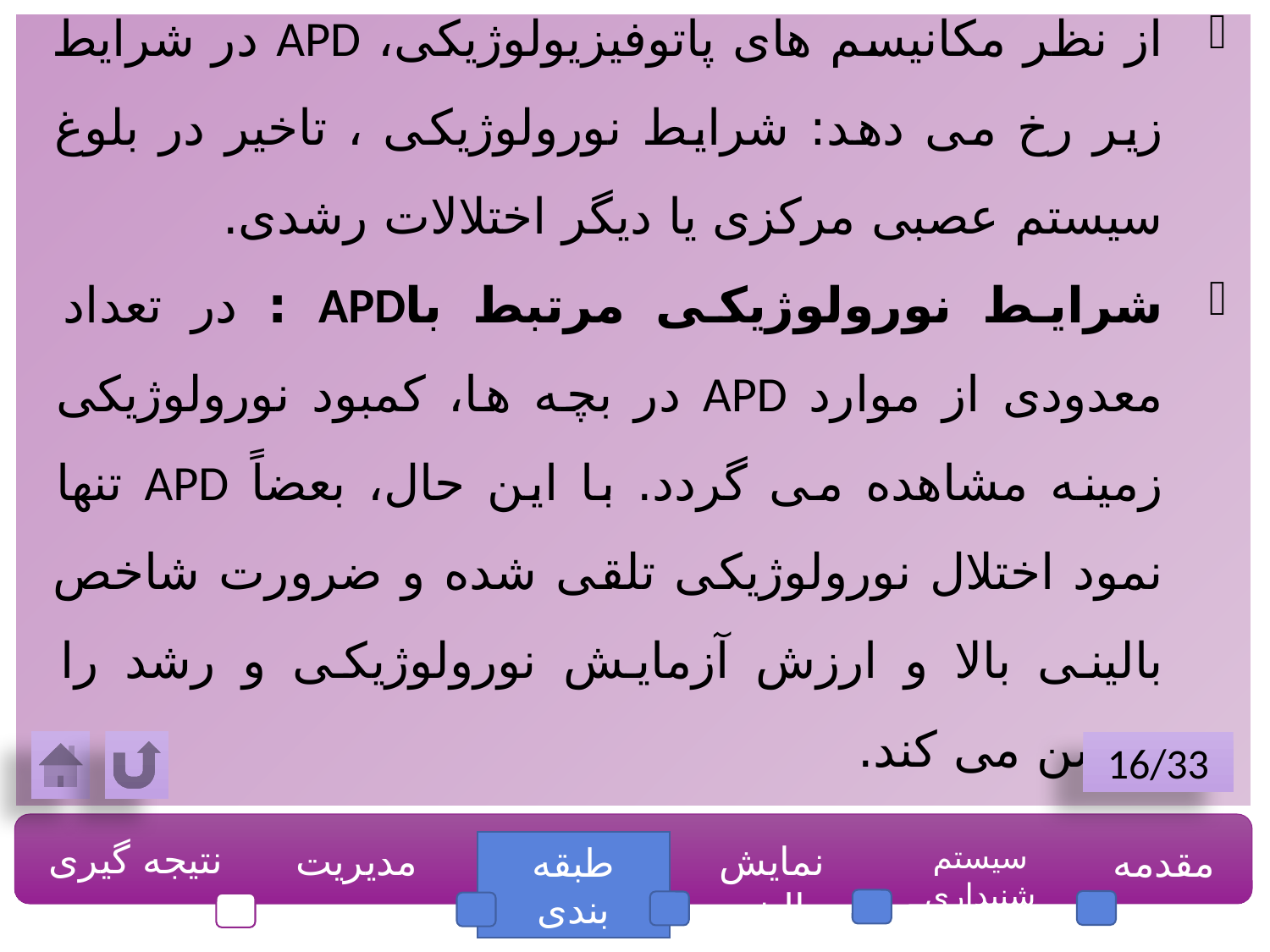

از نظر مکانیسم های پاتوفیزیولوژیکی، APD در شرایط زیر رخ می دهد: شرایط نورولوژیکی ، تاخیر در بلوغ سیستم عصبی مرکزی یا دیگر اختلالات رشدی.
شرایط نورولوژیکی مرتبط باAPD : در تعداد معدودی از موارد APD در بچه ها، کمبود نورولوژیکی زمینه مشاهده می گردد. با این حال، بعضاً APD تنها نمود اختلال نورولوژیکی تلقی شده و ضرورت شاخص بالینی بالا و ارزش آزمایش نورولوژیکی و رشد را روشن می کند.

16/33

نتیجه گیری
مدیریت
نمایش بالینی
سیستم شنیداری
مقدمه
طبقه بندی